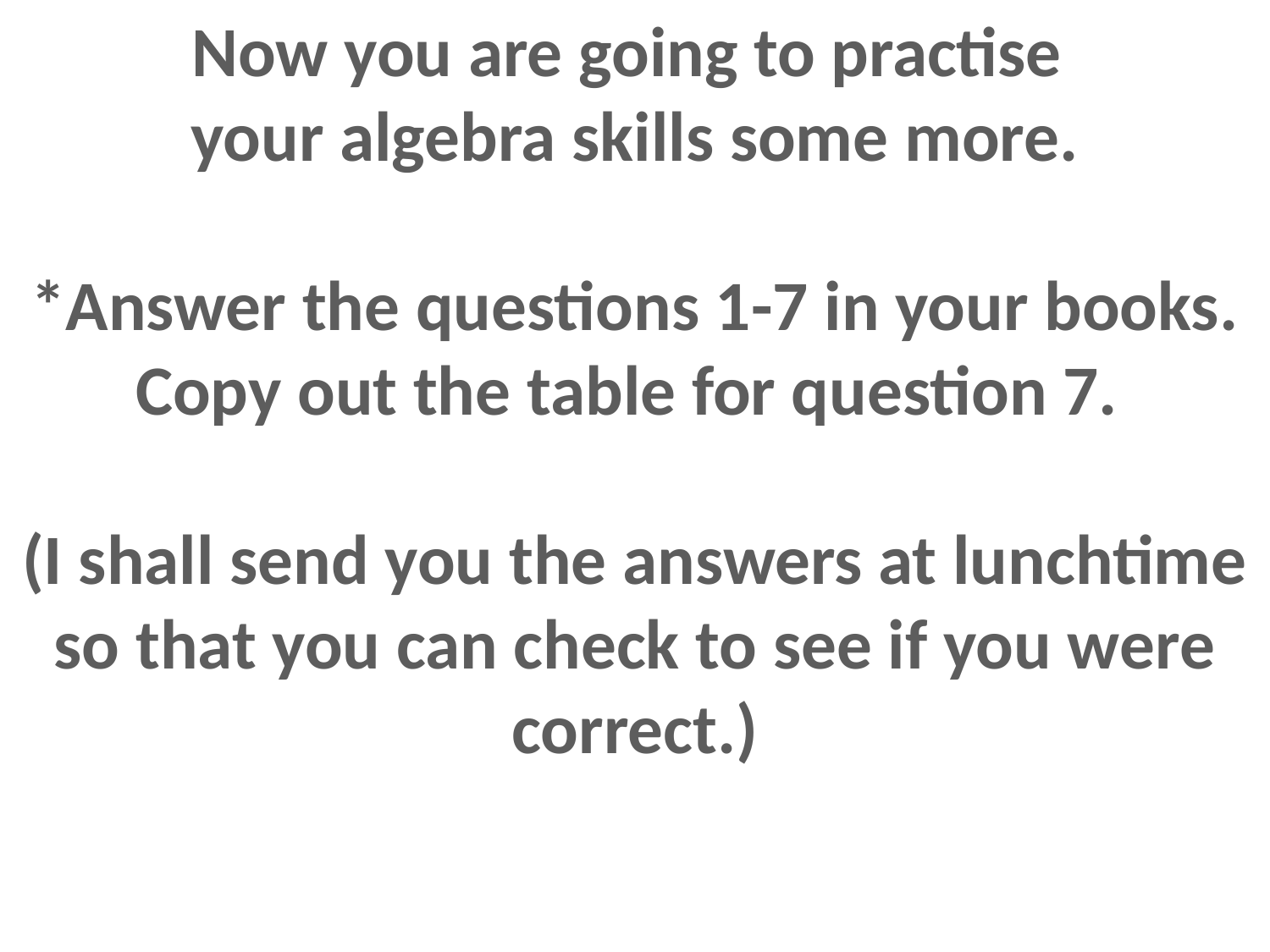

Now you are going to practise
your algebra skills some more.

*Answer the questions 1-7 in your books. Copy out the table for question 7.

(I shall send you the answers at lunchtime so that you can check to see if you were correct.)